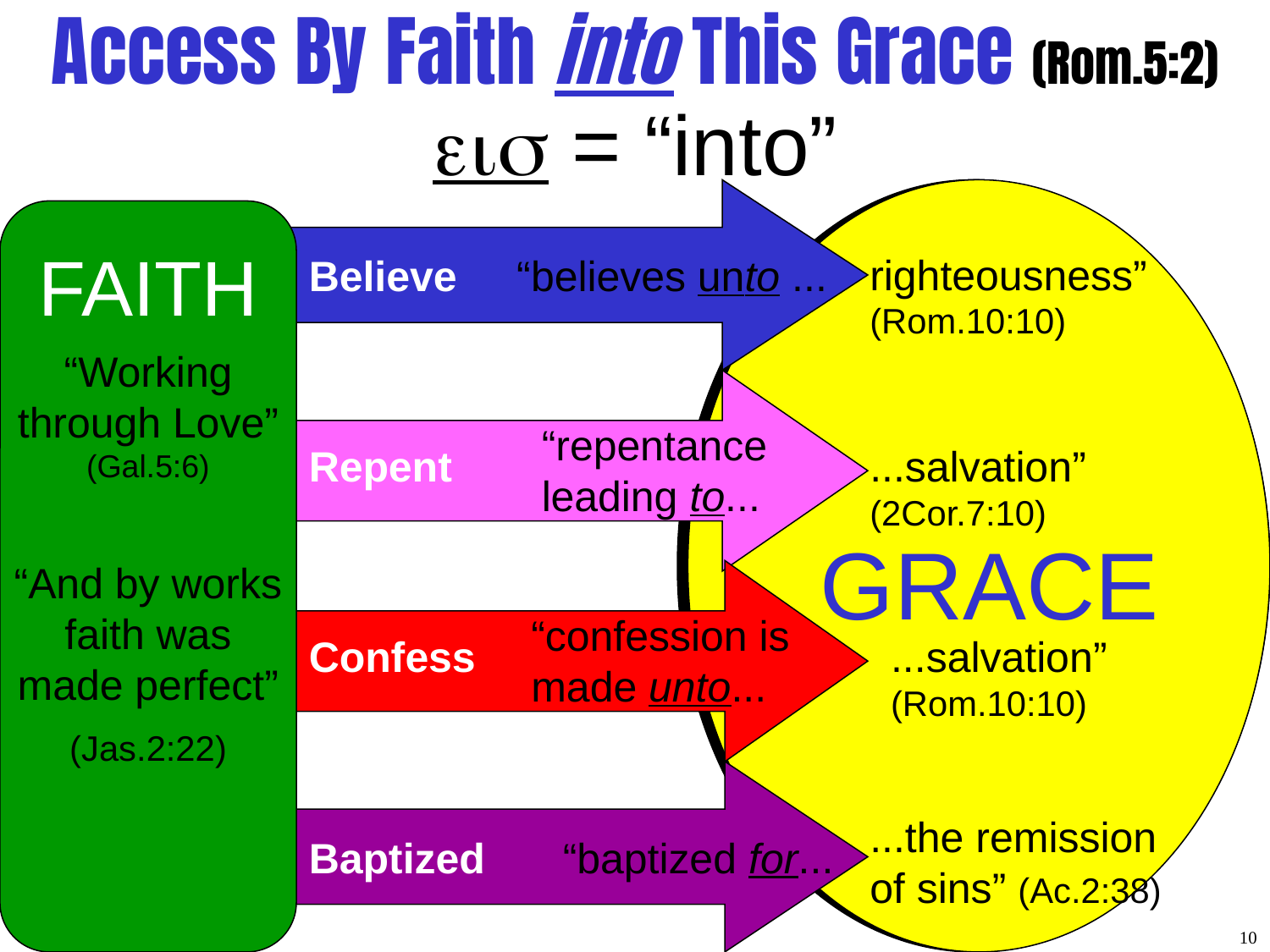

# Access By Faith into This Grace (Rom.5:2)
εισ = “into”

FAITH
righteousness” (Rom.10:10)
Believe
“believes unto ...
“Working through Love” (Gal.5:6)

“repentance leading to...
Repent
...salvation” (2Cor.7:10)
GRACE
“And by works faith was made perfect”
(Jas.2:22)

“confession is made unto...
Confess
...salvation” (Rom.10:10)

...the remission of sins” (Ac.2:38)
Baptized
“baptized for...
10